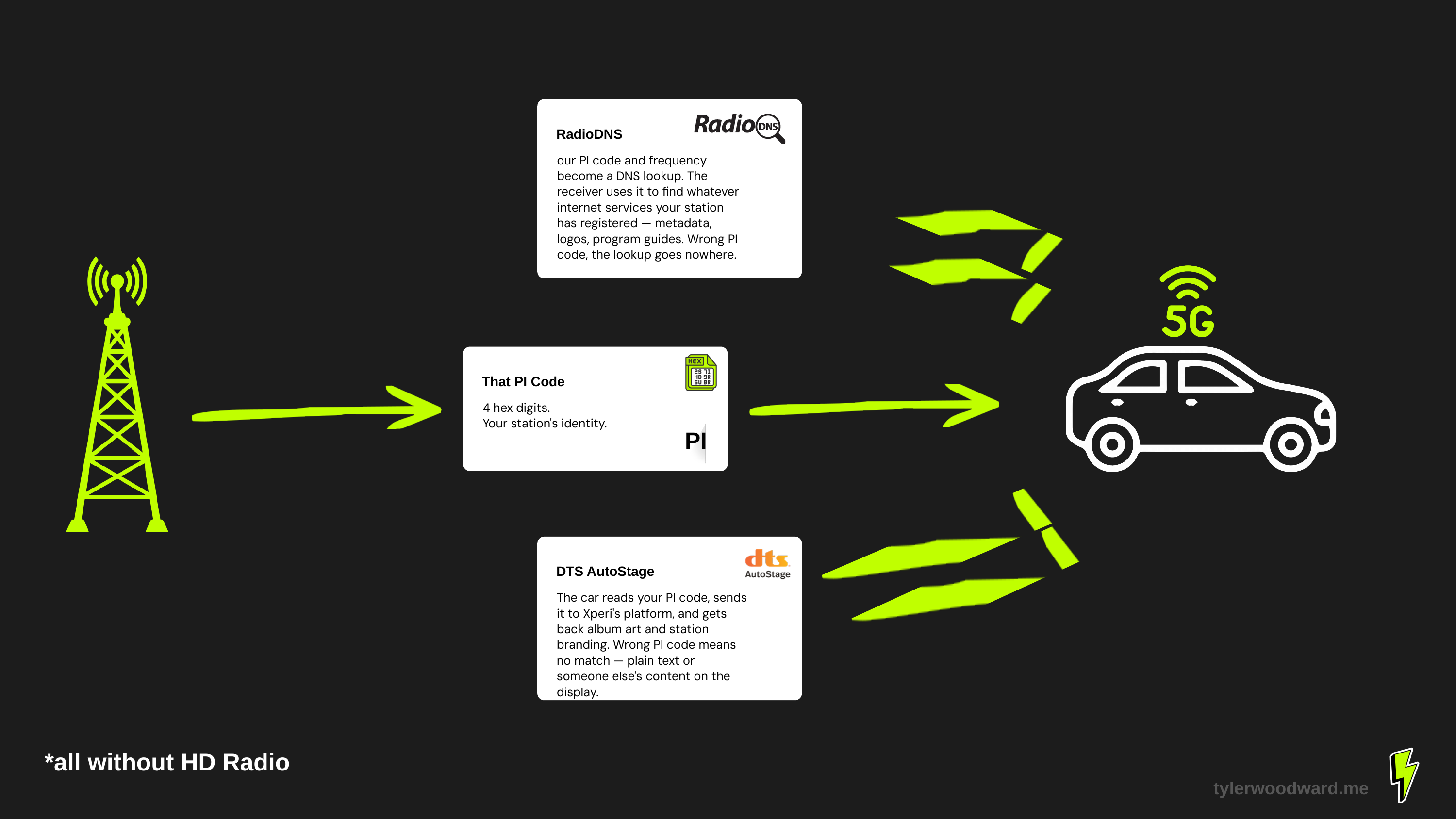

RadioDNS
our PI code and frequency become a DNS lookup. The receiver uses it to find whatever internet services your station has registered — metadata, logos, program guides. Wrong PI code, the lookup goes nowhere.

That PI Code
4 hex digits.
Your station's identity.

PI

DTS AutoStage
The car reads your PI code, sends it to Xperi's platform, and gets back album art and station branding. Wrong PI code means no match — plain text or someone else's content on the display.

*all without HD Radio
tylerwoodward.me